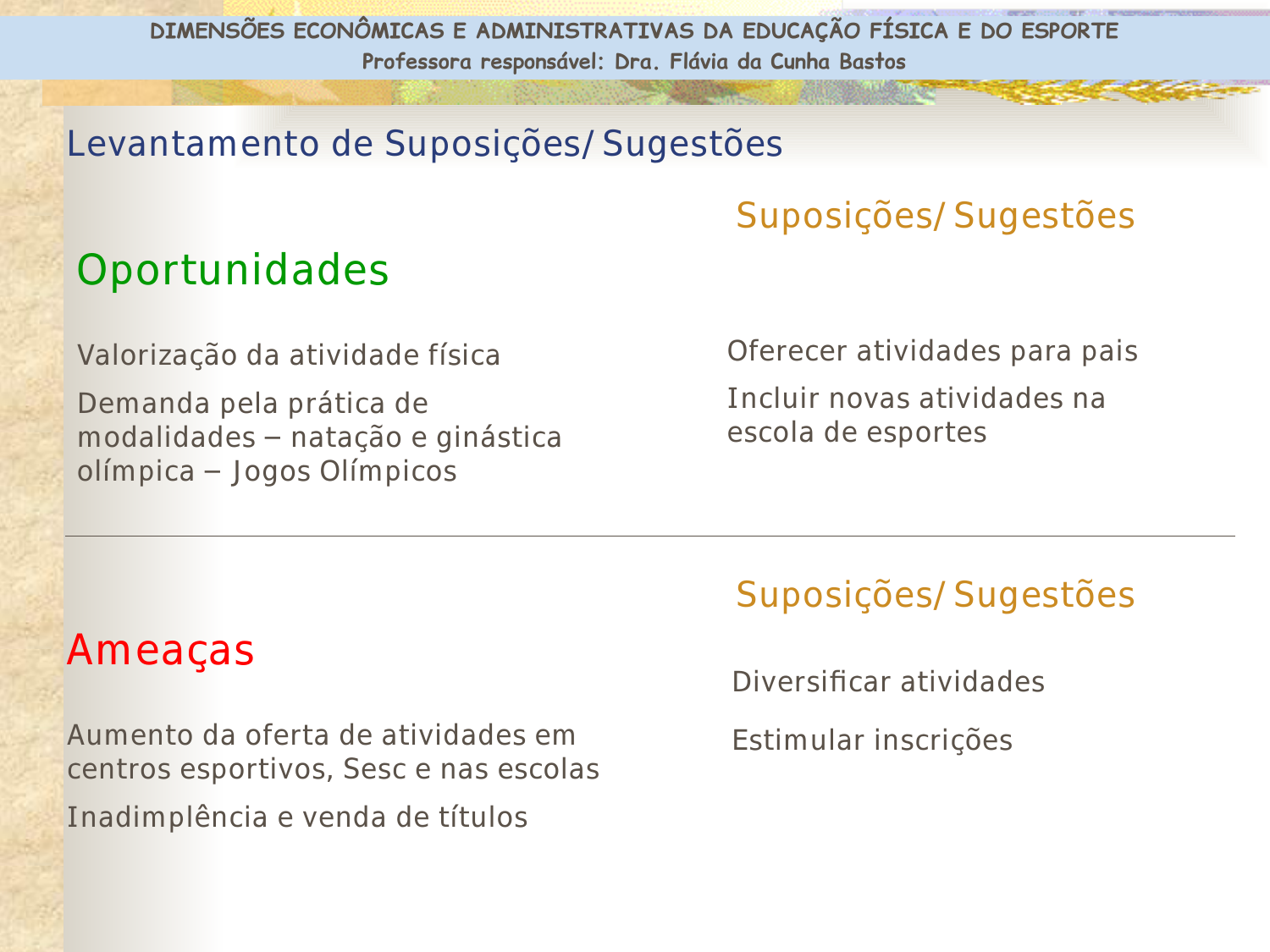

DIMENSÕES ECONÔMICAS E ADMINISTRATIVAS DA EDUCAÇÃO FÍSICA E DO ESPORTE
Professora responsável: Dra. Flávia da Cunha Bastos
# Levantamento de Suposições/Sugestões
Suposições/Sugestões
Oportunidades

Valorização da atividade física
Demanda pela prática de modalidades – natação e ginástica olímpica – Jogos Olímpicos
Oferecer atividades para pais
Incluir novas atividades na escola de esportes
Suposições/Sugestões
Ameaças

Aumento da oferta de atividades em centros esportivos, Sesc e nas escolas
Inadimplência e venda de títulos
Diversificar atividades

Estimular inscrições